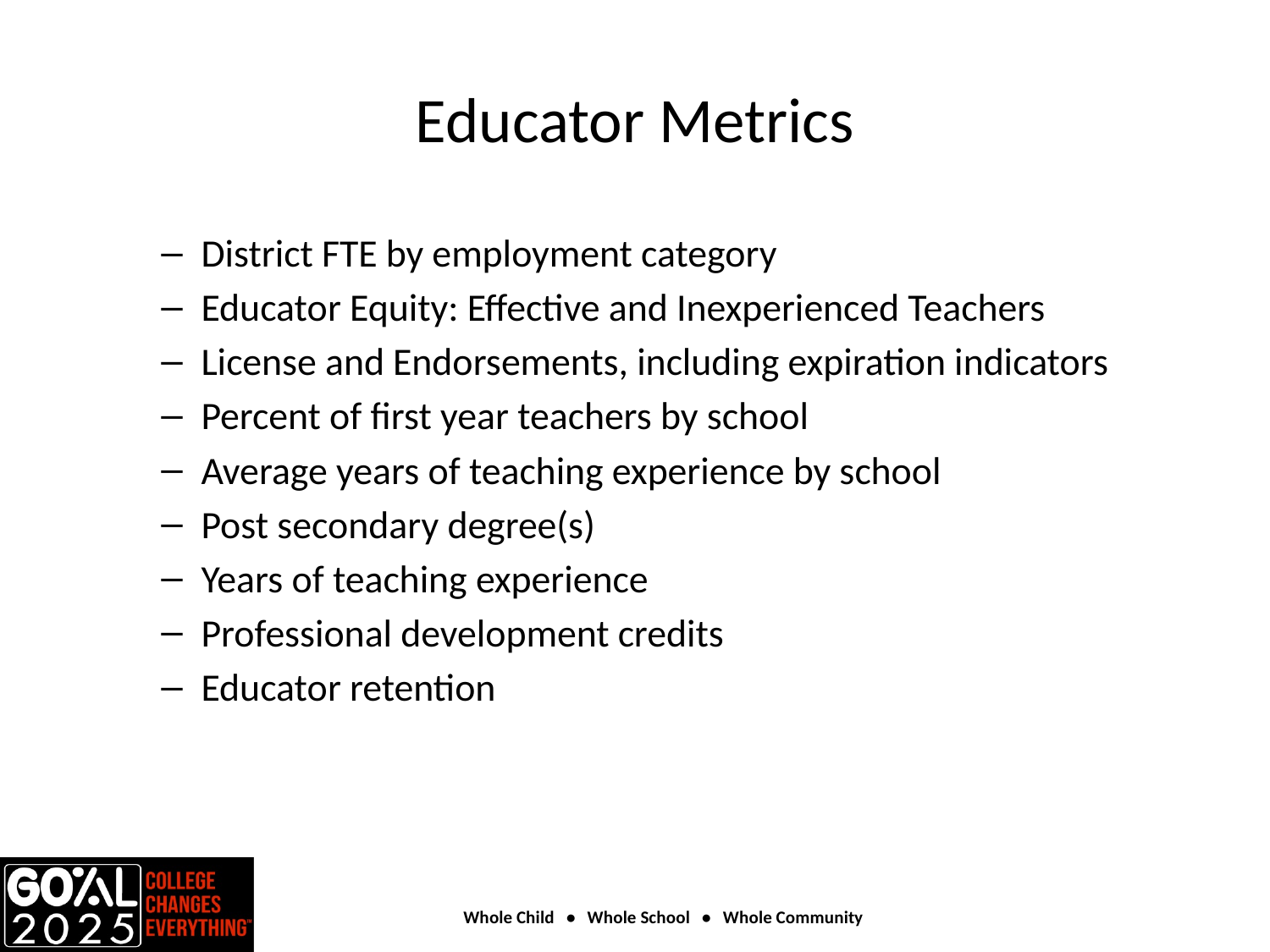

# Educator Metrics
District FTE by employment category
Educator Equity: Effective and Inexperienced Teachers
License and Endorsements, including expiration indicators
Percent of first year teachers by school
Average years of teaching experience by school
Post secondary degree(s)
Years of teaching experience
Professional development credits
Educator retention

Whole Child   •   Whole School   •   Whole Community